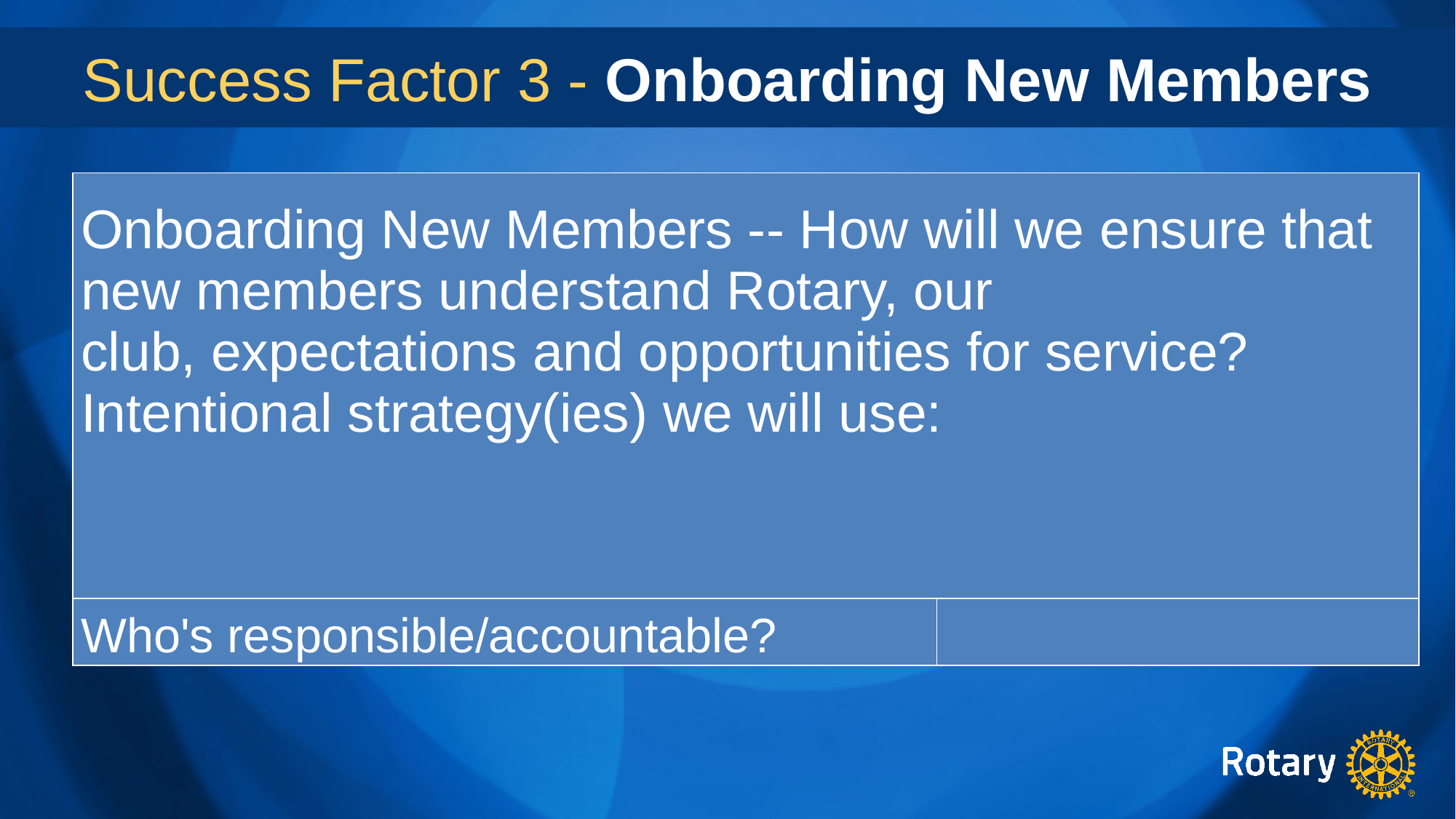

Success Factor 3 - Onboarding New Members
Data Source
Page 26
| Onboarding New Members -- How will we ensure that new members understand Rotary, our club, expectations and opportunities for service? Intentional strategy(ies) we will use: |  |
| --- | --- |
| Who's responsible/accountable? |  |